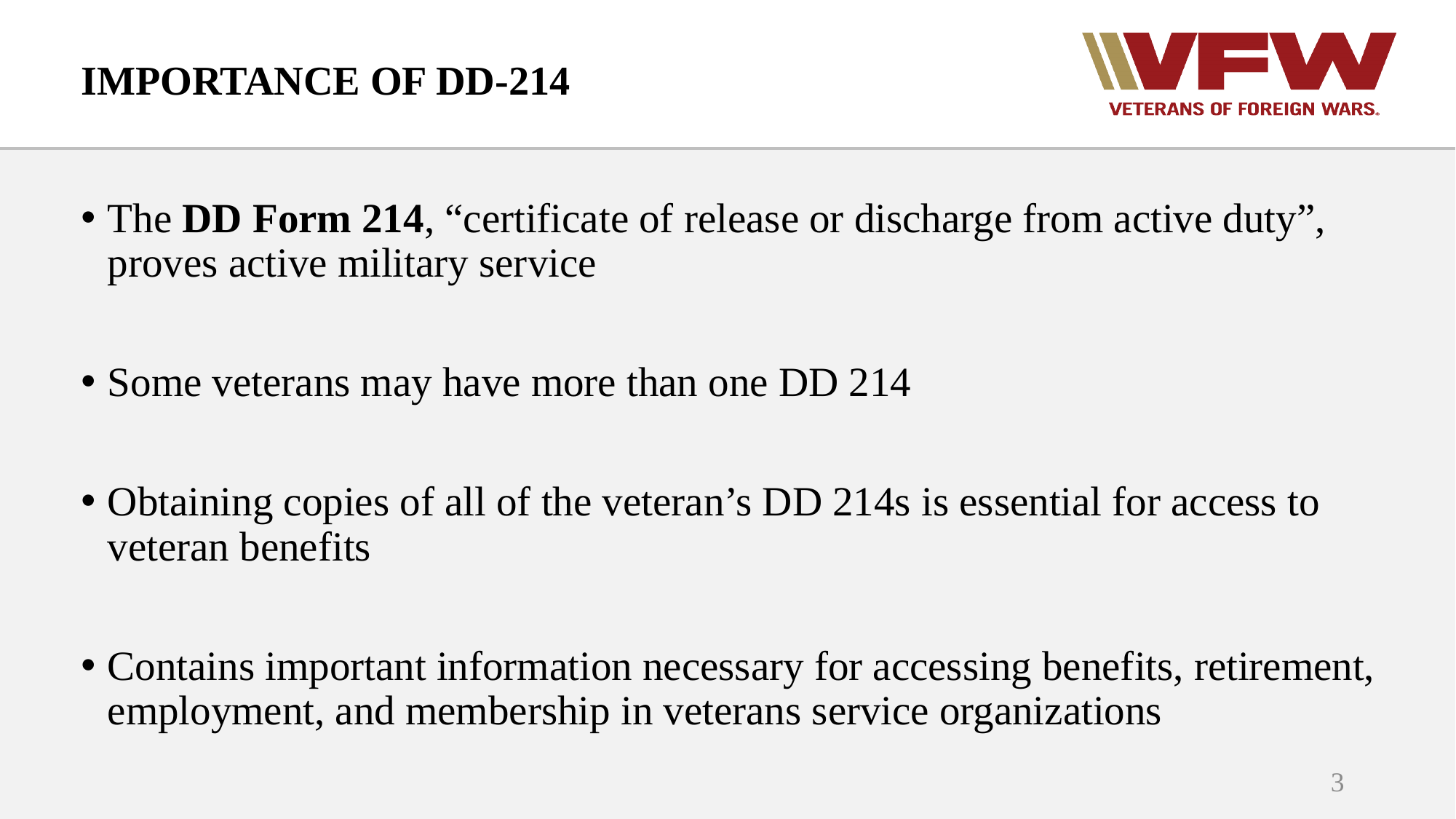

# IMPORTANCE OF DD-214
The DD Form 214, “certificate of release or discharge from active duty”, proves active military service

Some veterans may have more than one DD 214

Obtaining copies of all of the veteran’s DD 214s is essential for access to veteran benefits

Contains important information necessary for accessing benefits, retirement, employment, and membership in veterans service organizations
3